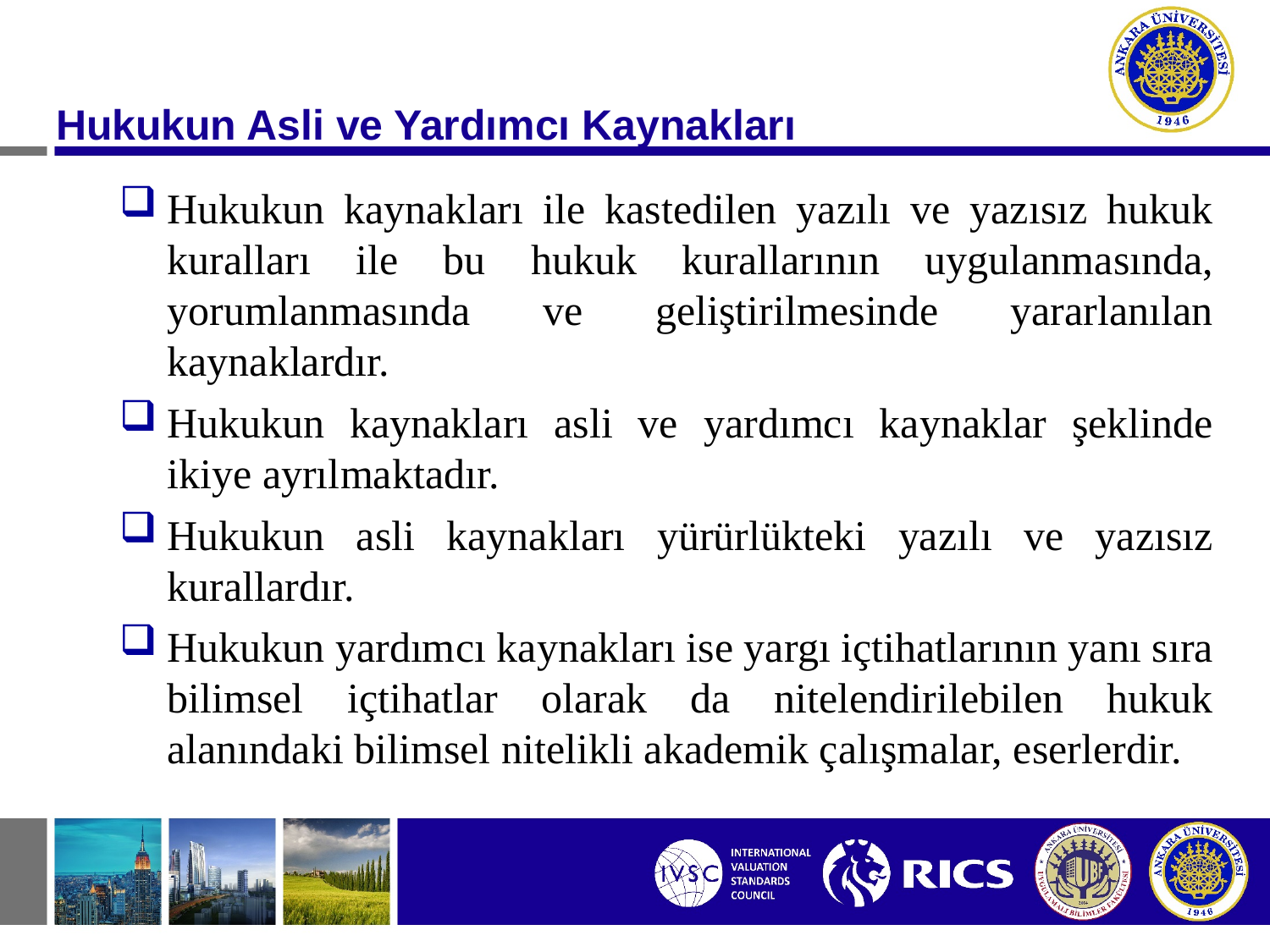

Hukukun Asli ve Yardımcı Kaynakları
Hukukun kaynakları ile kastedilen yazılı ve yazısız hukuk kuralları ile bu hukuk kurallarının uygulanmasında, yorumlanmasında ve geliştirilmesinde yararlanılan kaynaklardır.
Hukukun kaynakları asli ve yardımcı kaynaklar şeklinde ikiye ayrılmaktadır.
Hukukun asli kaynakları yürürlükteki yazılı ve yazısız kurallardır.
Hukukun yardımcı kaynakları ise yargı içtihatlarının yanı sıra bilimsel içtihatlar olarak da nitelendirilebilen hukuk alanındaki bilimsel nitelikli akademik çalışmalar, eserlerdir.